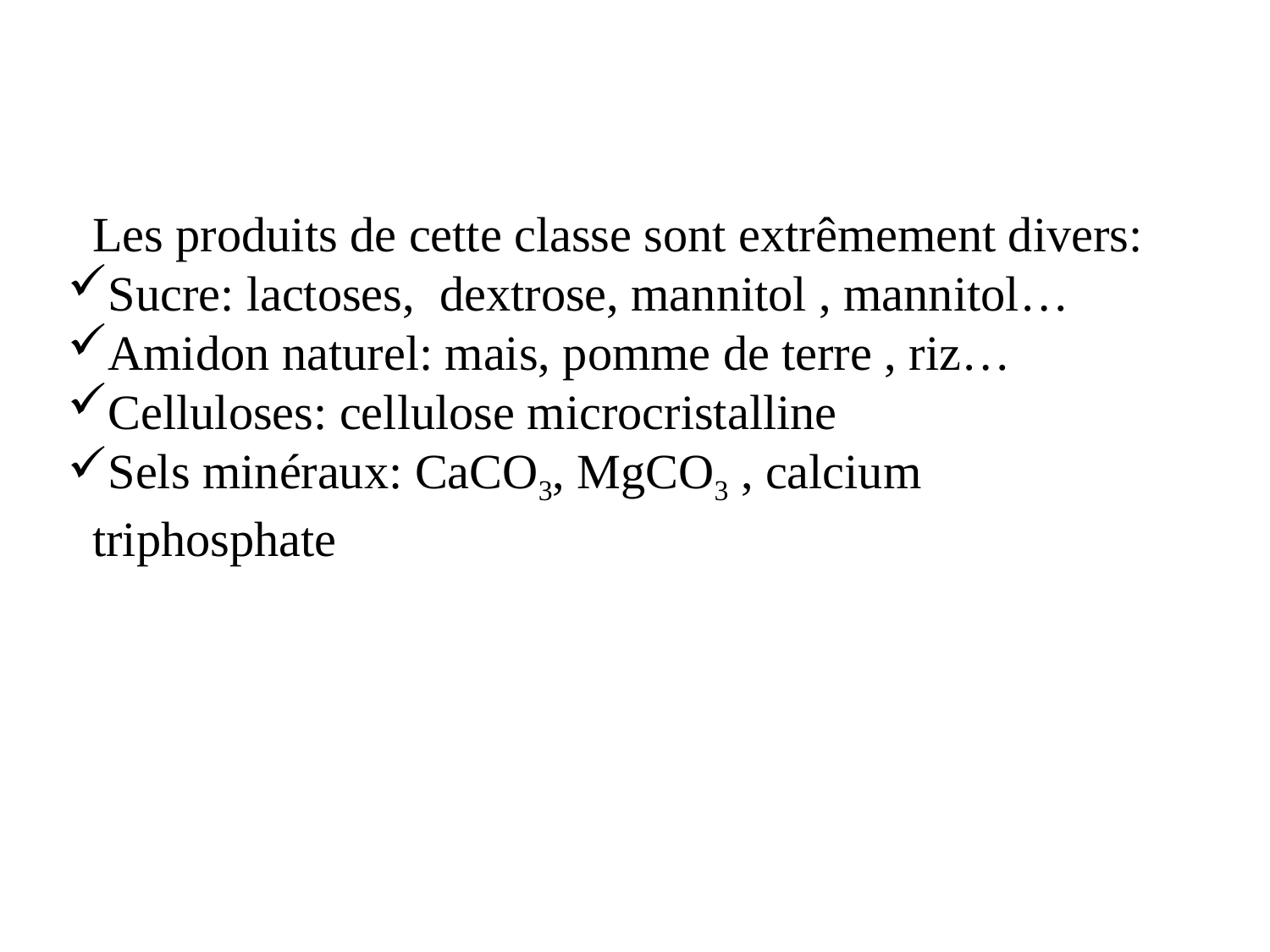

Les produits de cette classe sont extrêmement divers:
Sucre: lactoses,  dextrose, mannitol , mannitol…
Amidon naturel: mais, pomme de terre , riz…
Celluloses: cellulose microcristalline
Sels minéraux: CaCO3, MgCO3 , calcium triphosphate